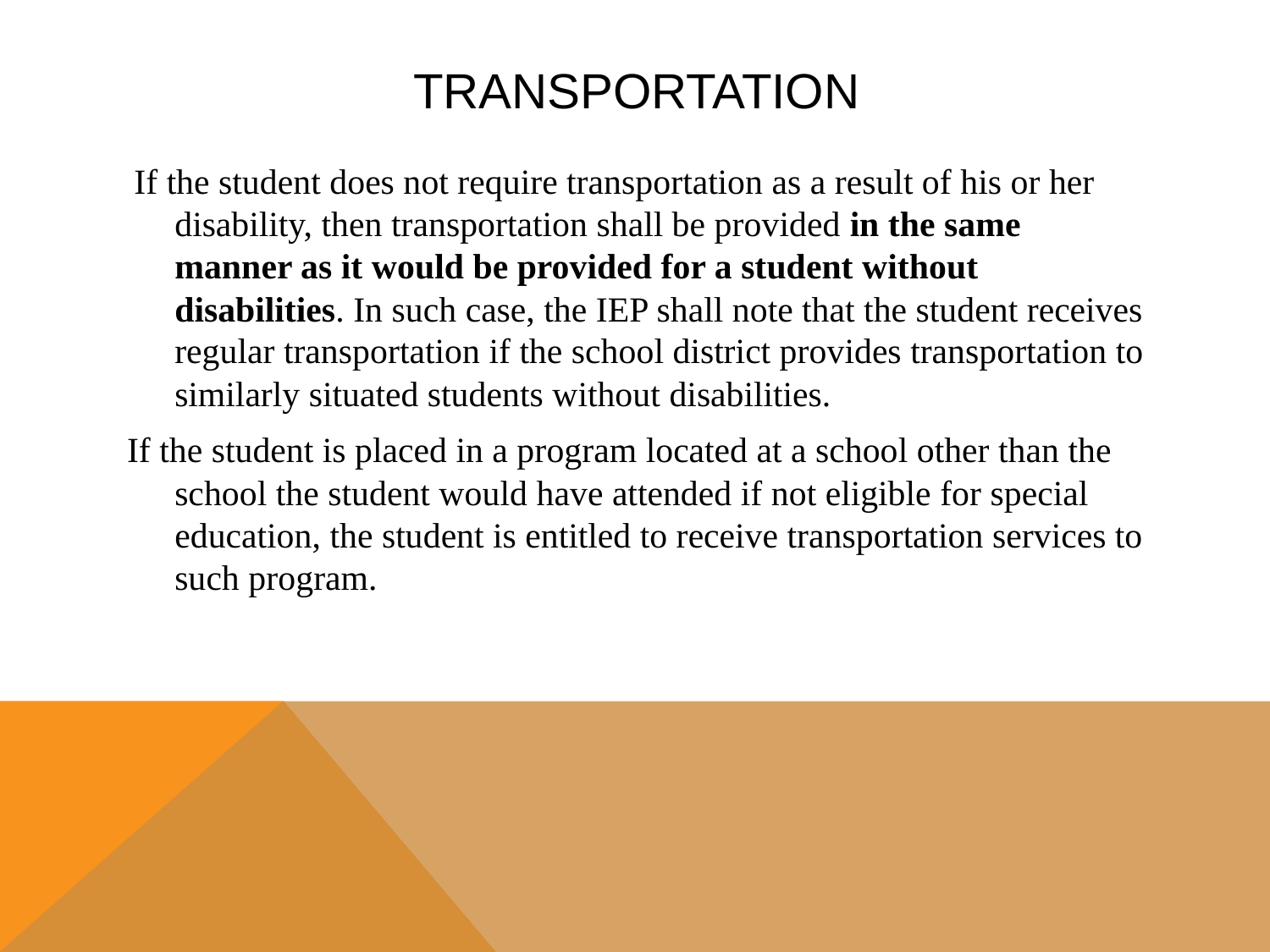

# TRANSPORTATION
 If the student does not require transportation as a result of his or her disability, then transportation shall be provided in the same manner as it would be provided for a student without disabilities. In such case, the IEP shall note that the student receives regular transportation if the school district provides transportation to similarly situated students without disabilities.
If the student is placed in a program located at a school other than the school the student would have attended if not eligible for special education, the student is entitled to receive transportation services to such program.